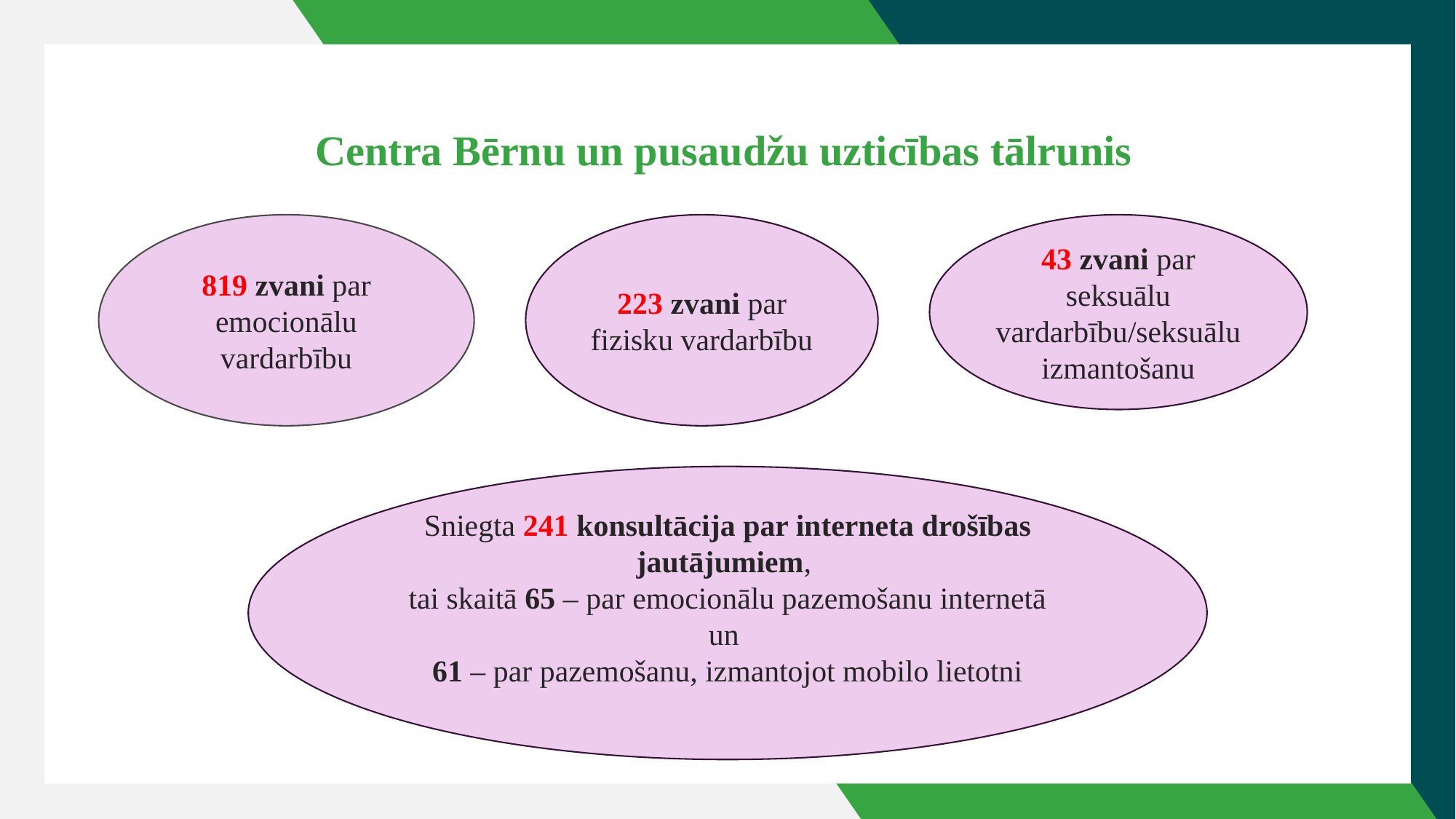

Centra Bērnu un pusaudžu uzticības tālrunis
819 zvani par emocionālu vardarbību
223 zvani par fizisku vardarbību
43 zvani par seksuālu vardarbību/seksuālu izmantošanu
Sniegta 241 konsultācija par interneta drošības jautājumiem,
tai skaitā 65 – par emocionālu pazemošanu internetā un
61 – par pazemošanu, izmantojot mobilo lietotni